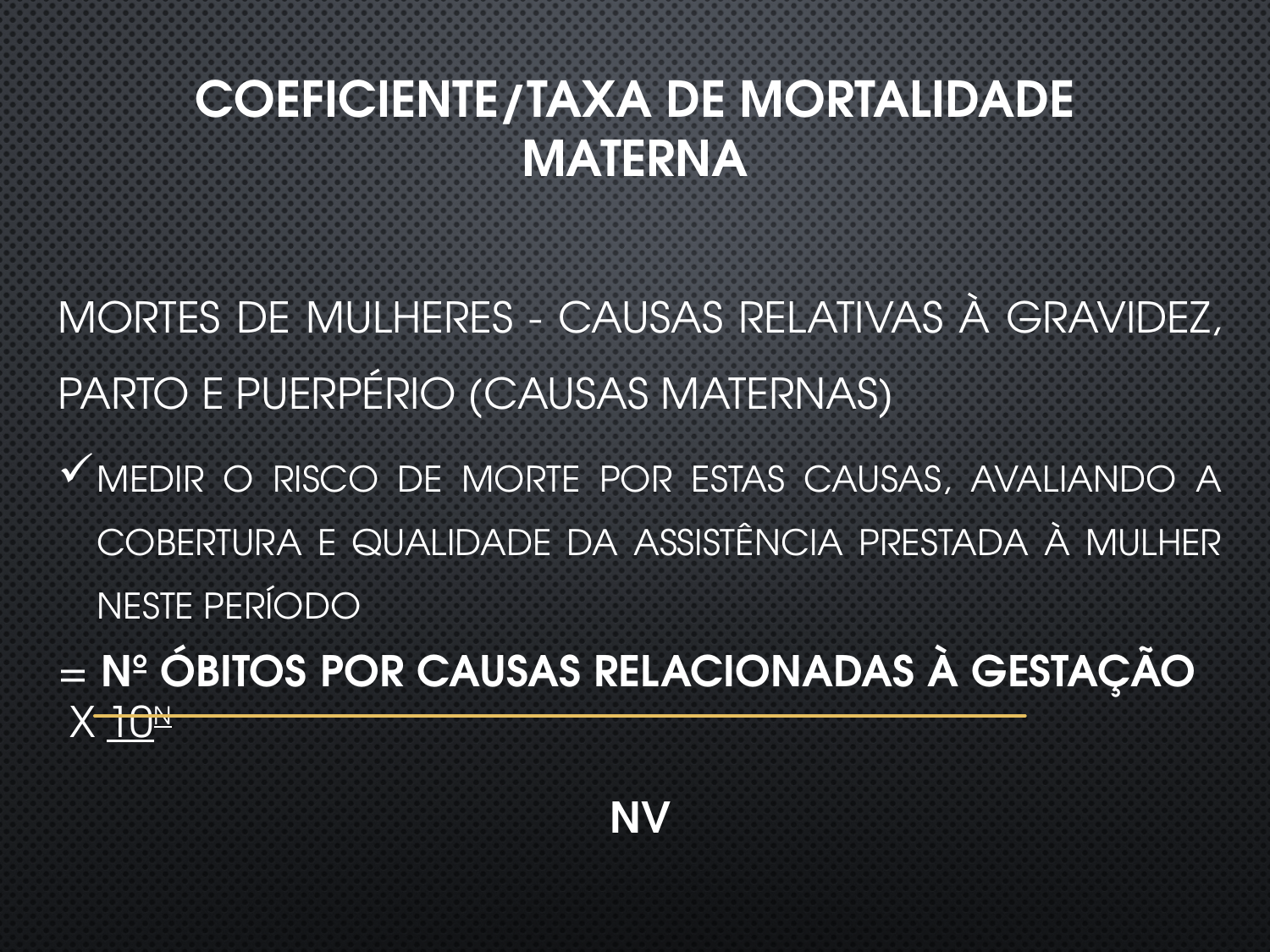

# Coeficiente/TAXA de Mortalidade Materna
Mortes de mulheres - causas relativas à gravidez, parto e puerpério (causas maternas)
medir o risco de morte por estas causas, avaliando a cobertura e qualidade da assistência prestada à mulher neste período
= Nº óbitos por causas relacionadas à gestação    x 10n
nv